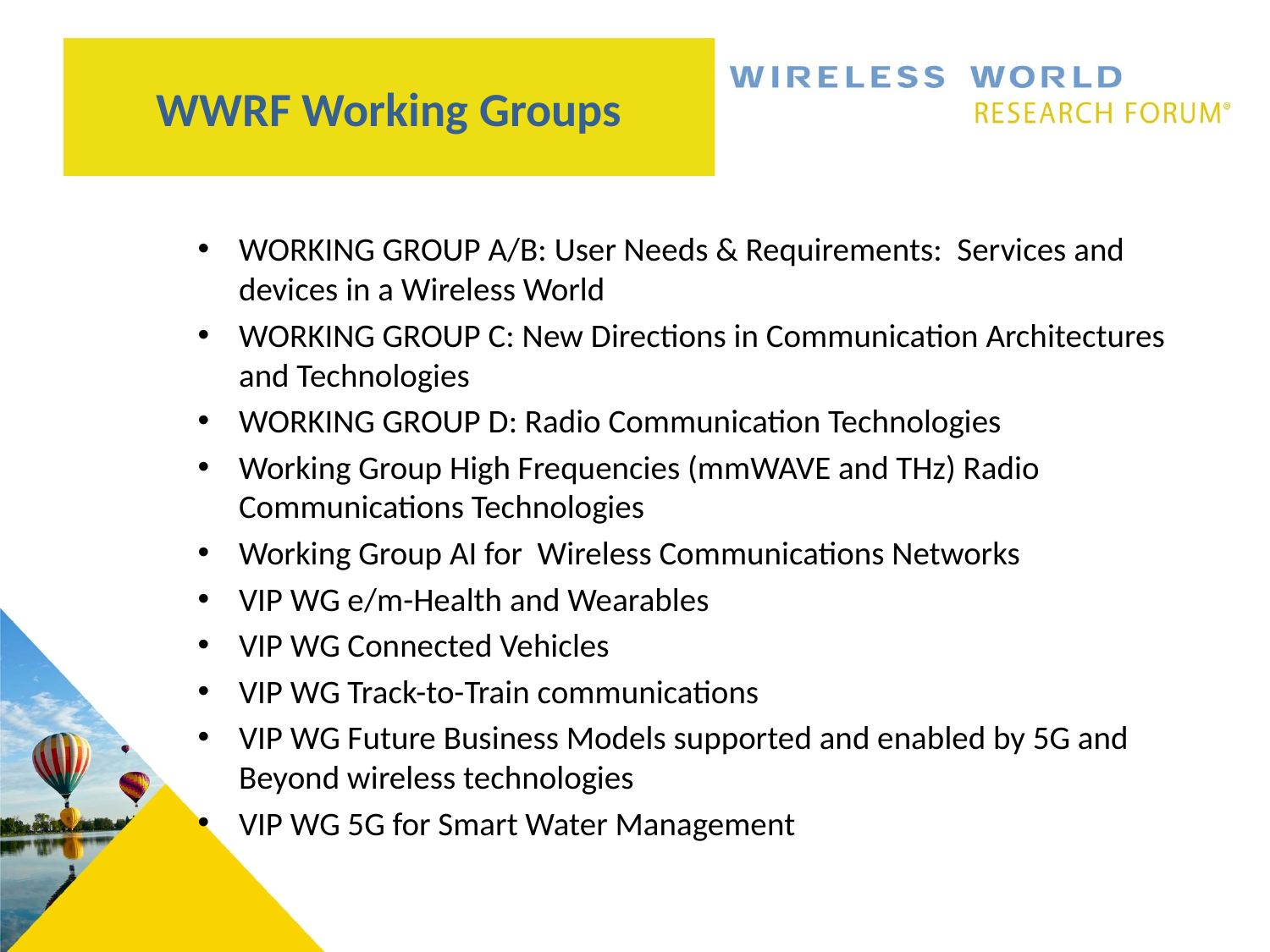

# WWRF Working Groups
WORKING GROUP A/B: User Needs & Requirements:  Services and  devices in a Wireless World
WORKING GROUP C: New Directions in Communication Architectures and Technologies
WORKING GROUP D: Radio Communication Technologies
Working Group High Frequencies (mmWAVE and THz) Radio Communications Technologies
Working Group AI for  Wireless Communications Networks
VIP WG e/m-Health and Wearables
VIP WG Connected Vehicles
VIP WG Track-to-Train communications
VIP WG Future Business Models supported and enabled by 5G and Beyond wireless technologies
VIP WG 5G for Smart Water Management